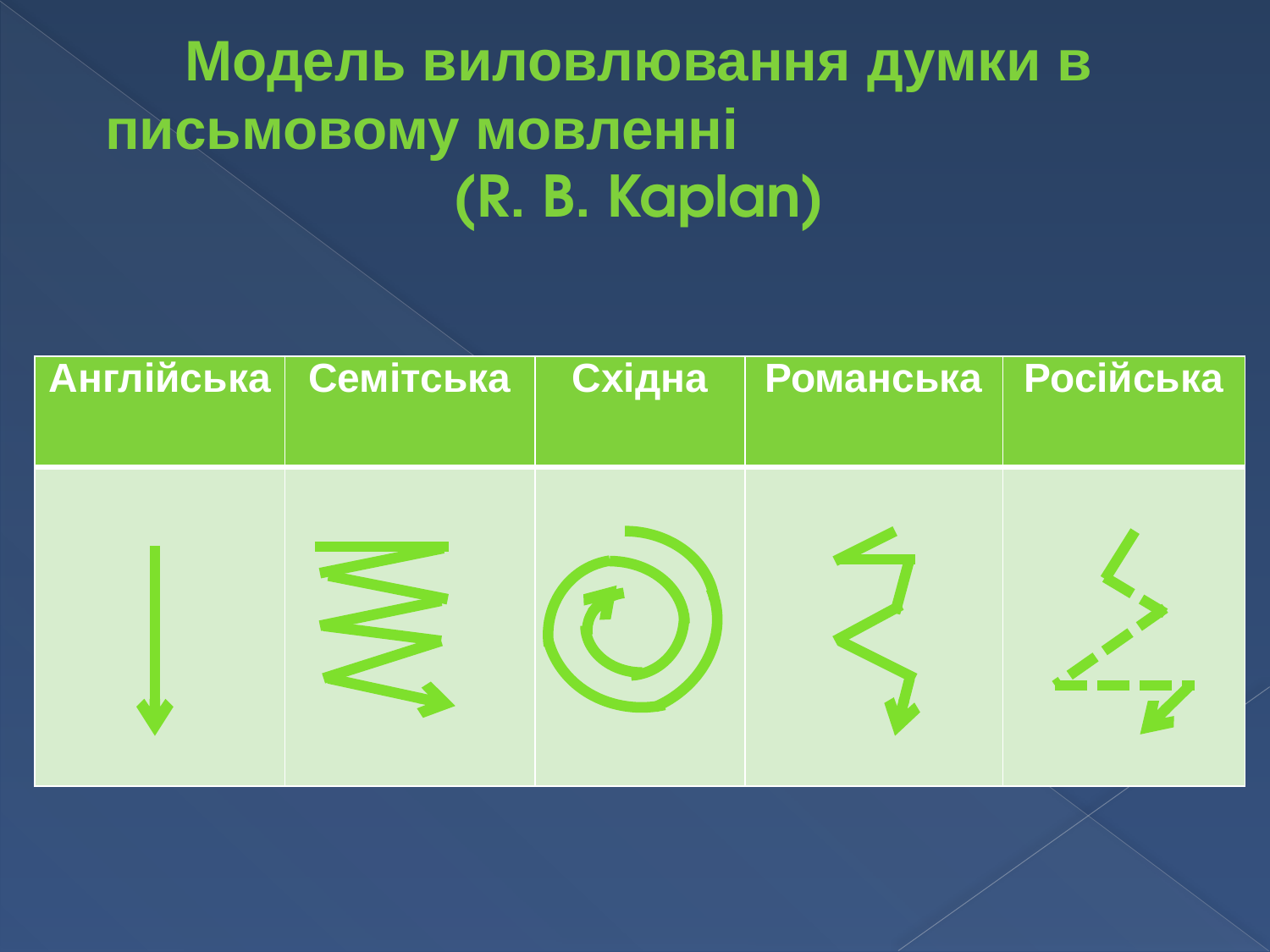

# Модель виловлювання думки в письмовому мовленні                            (R. B. Kaplan)
| Англійська | Семітська | Східна | Романська | Російська |
| --- | --- | --- | --- | --- |
|  |  |  |  |  |